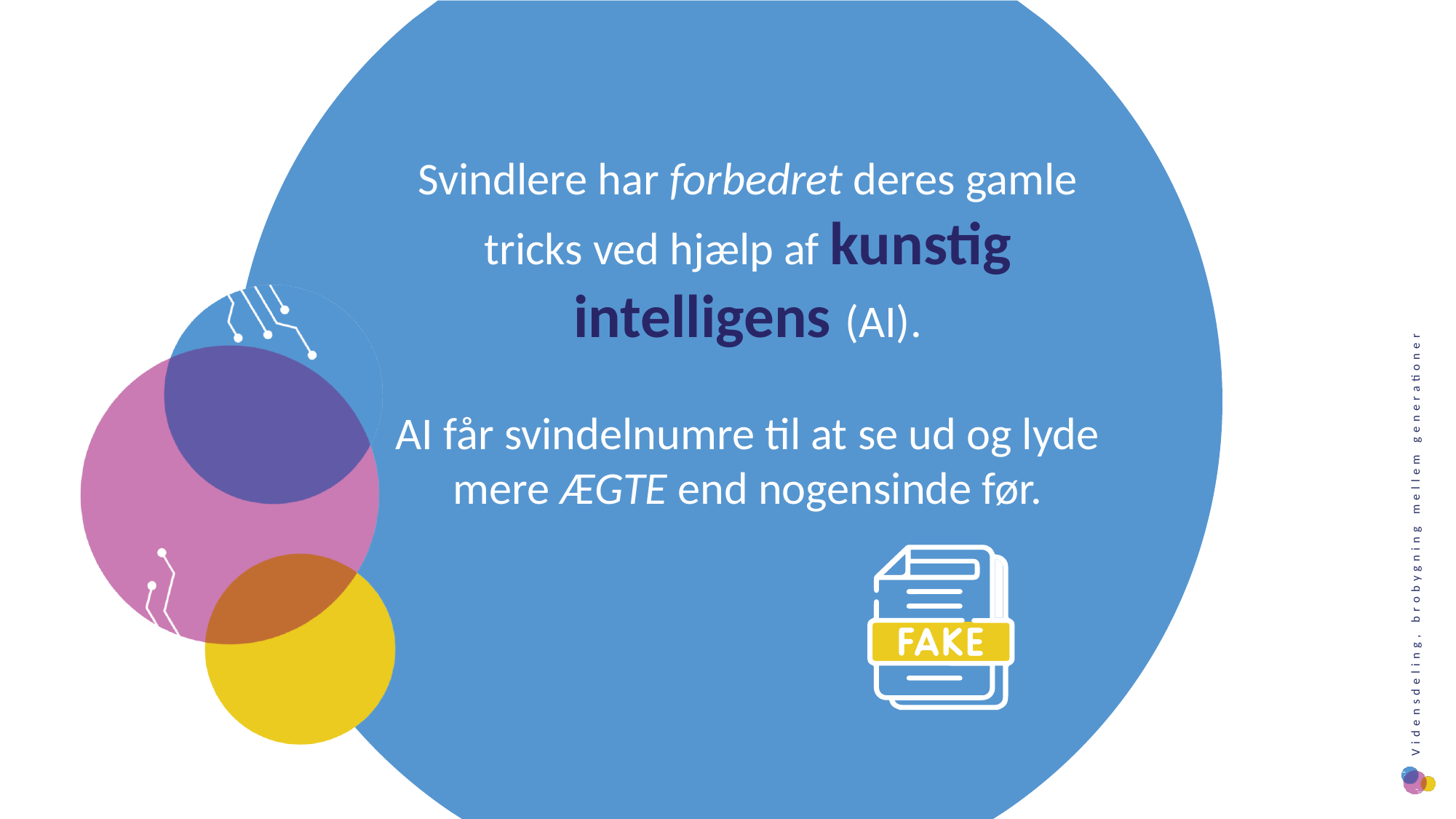

Svindlere har forbedret deres gamle tricks ved hjælp af kunstig intelligens (AI).

AI får svindelnumre til at se ud og lyde mere ÆGTE end nogensinde før.